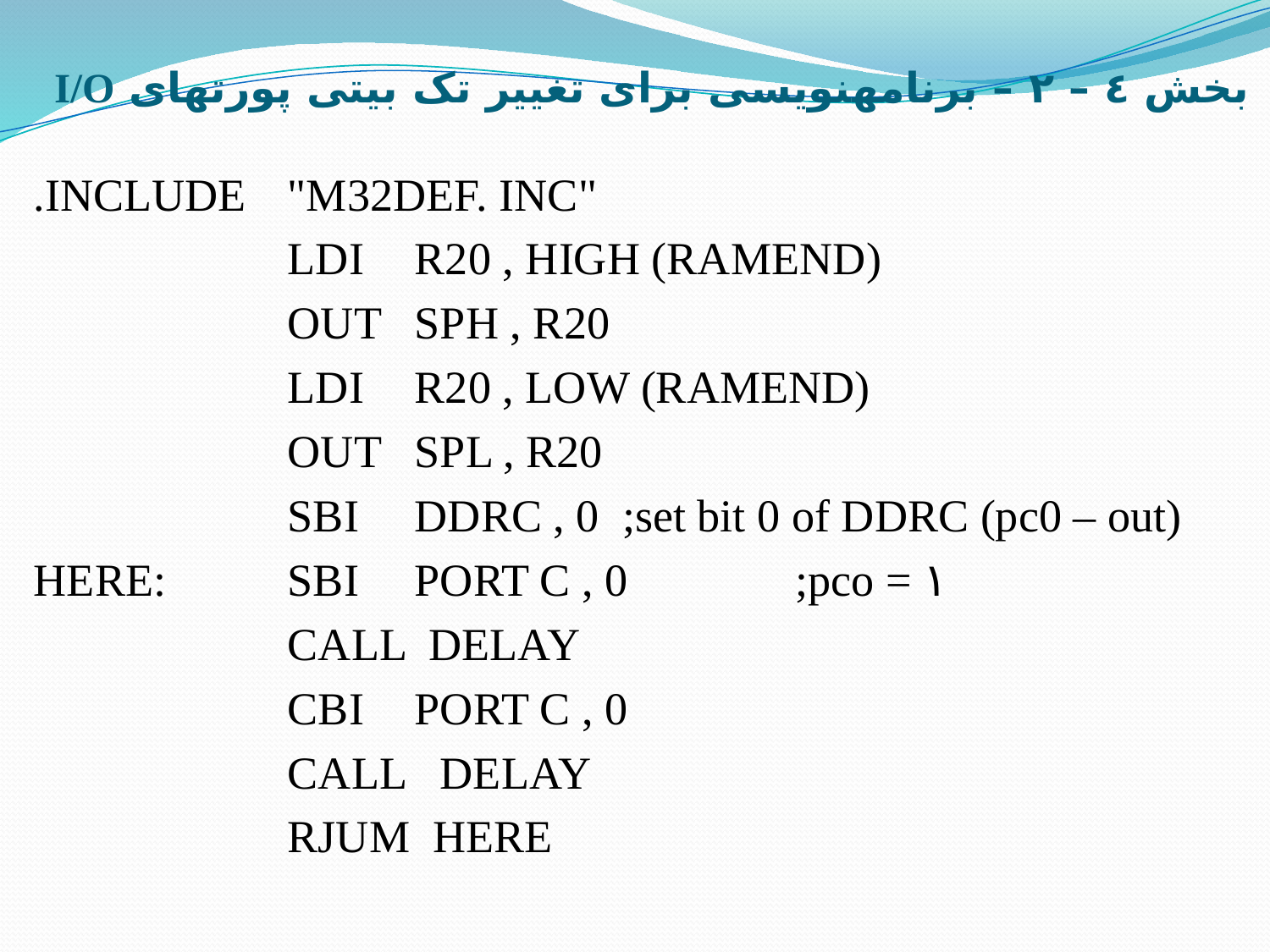

# بخش ٤ – ٢ – برنامه­نویسی برای تغییر تک بیتی پورت­های I/O
.INCLUDE 	"M32DEF. INC"
		LDI	R20 , HIGH (RAMEND)
		OUT 	SPH , R20
		LDI	R20 , LOW (RAMEND)
		OUT 	SPL , R20
		SBI	DDRC , 0  ;set bit 0 of DDRC (pc0 – out)
HERE: 	SBI 	PORT C , 0 		;pco = ١
		CALL  DELAY
		CBI 	PORT C , 0
		CALL   DELAY
		RJUM  HERE